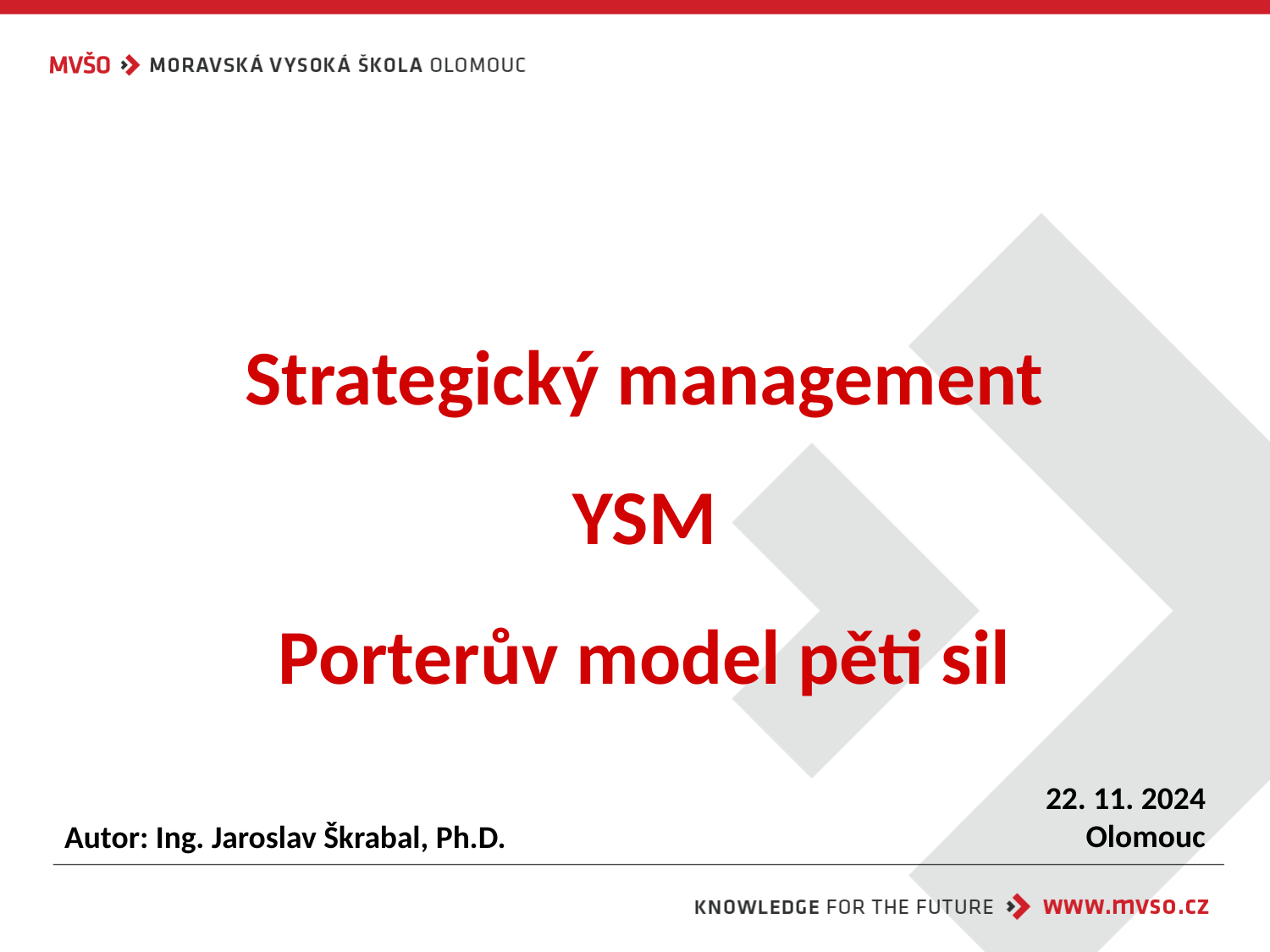

# Strategický management YSM Porterův model pěti sil
22. 11. 2024
Olomouc

Autor: Ing. Jaroslav Škrabal, Ph.D.